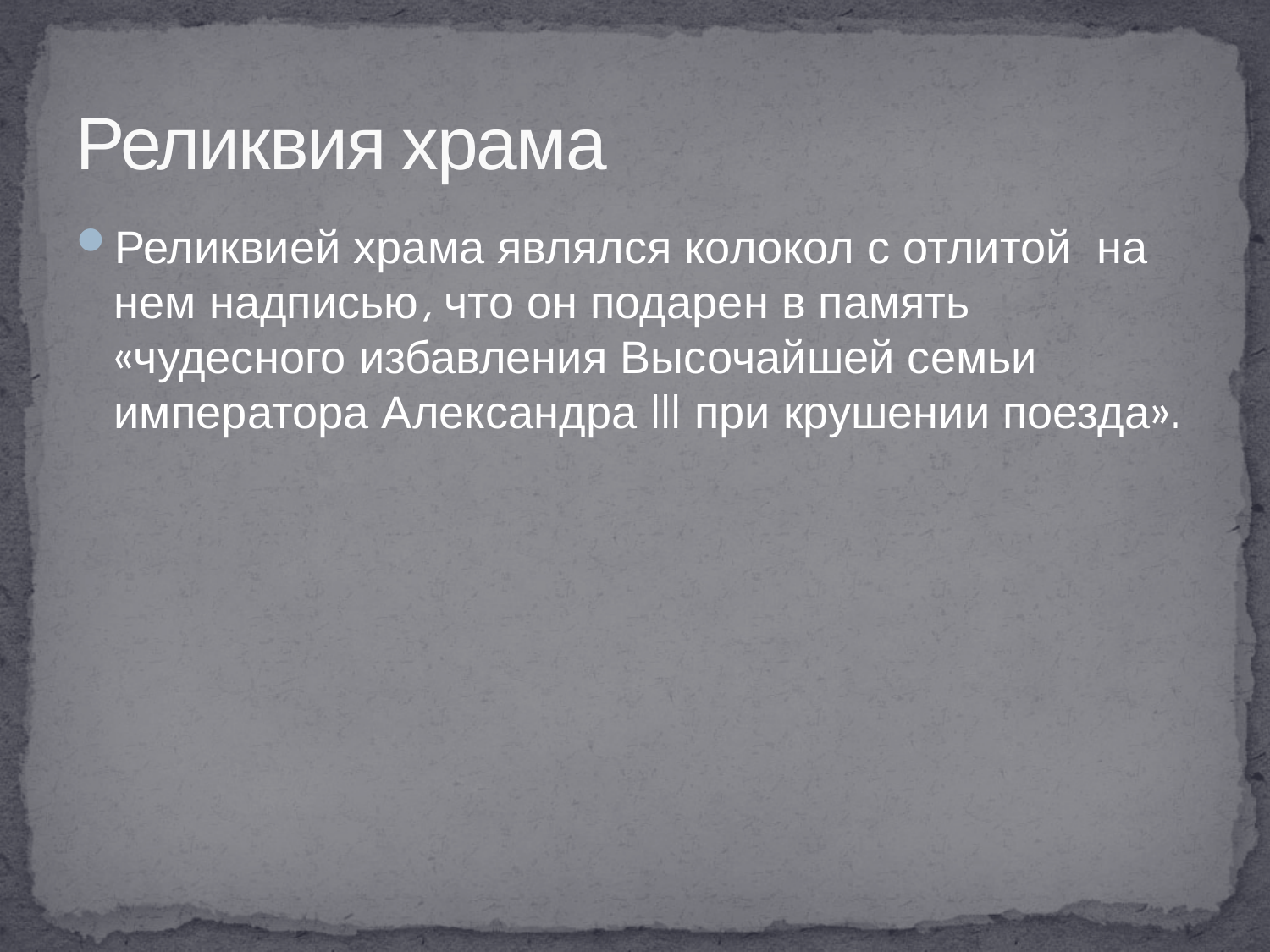

# Реликвия храма
Реликвией храма являлся колокол с отлитой  на нем надписью, что он подарен в память «чудесного избавления Высочайшей семьи императора Александра III при крушении поезда».